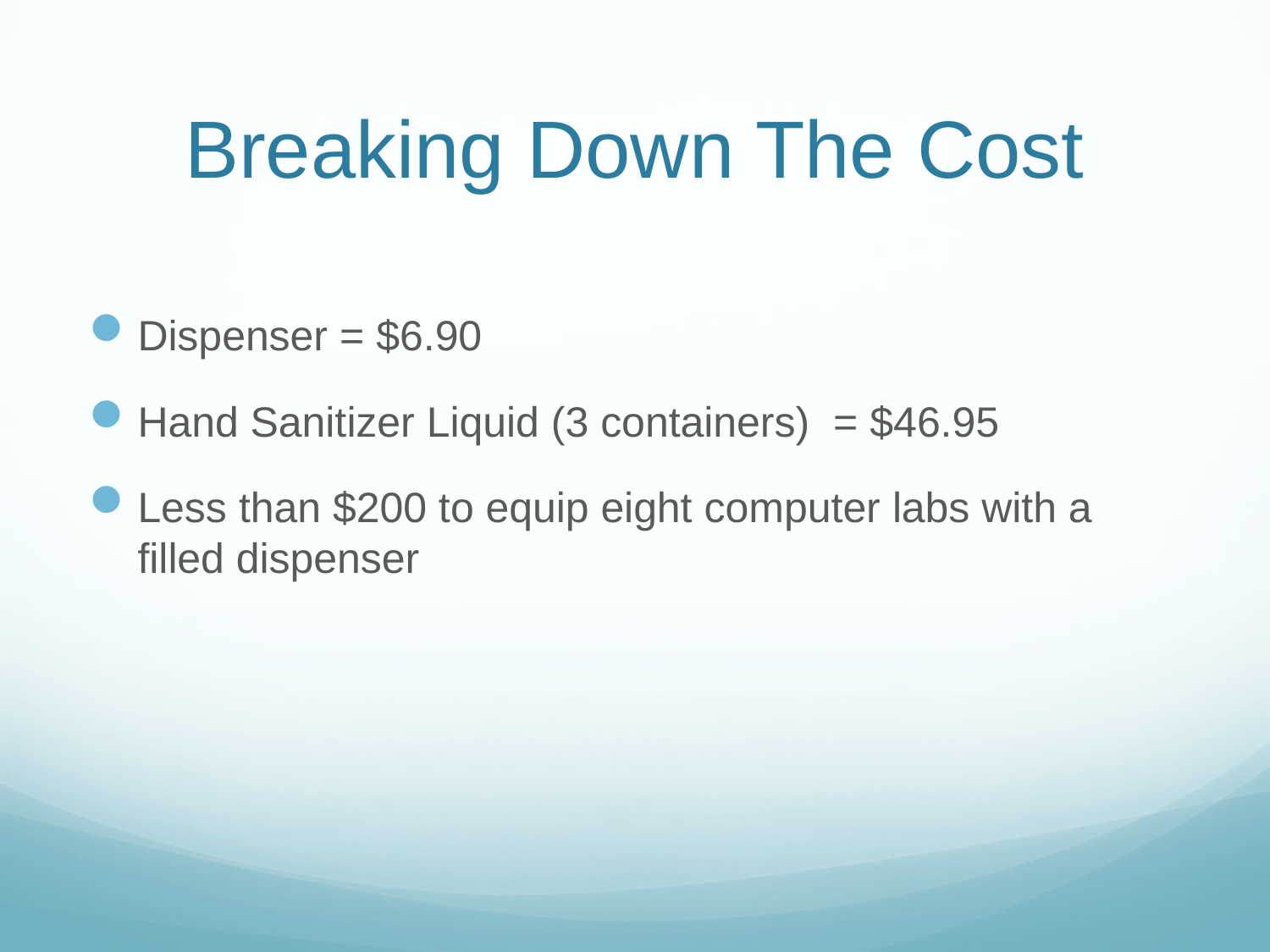

# Breaking Down The Cost
Dispenser = $6.90
Hand Sanitizer Liquid (3 containers)  = $46.95
Less than $200 to equip eight computer labs with a filled dispenser